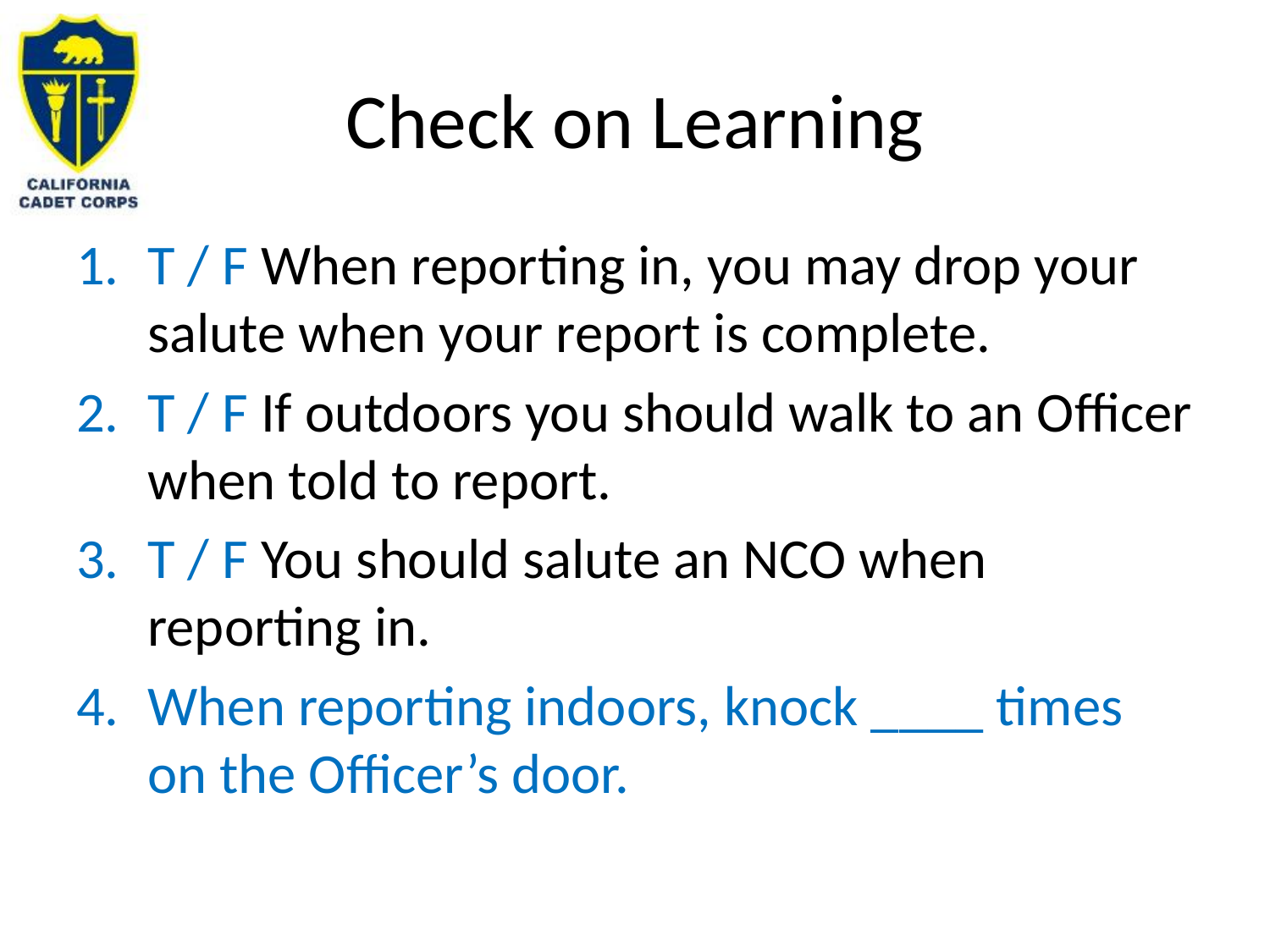

# Check on Learning
T / F When reporting in, you may drop your salute when your report is complete.
T / F If outdoors you should walk to an Officer when told to report.
T / F You should salute an NCO when reporting in.
When reporting indoors, knock ____ times on the Officer’s door.